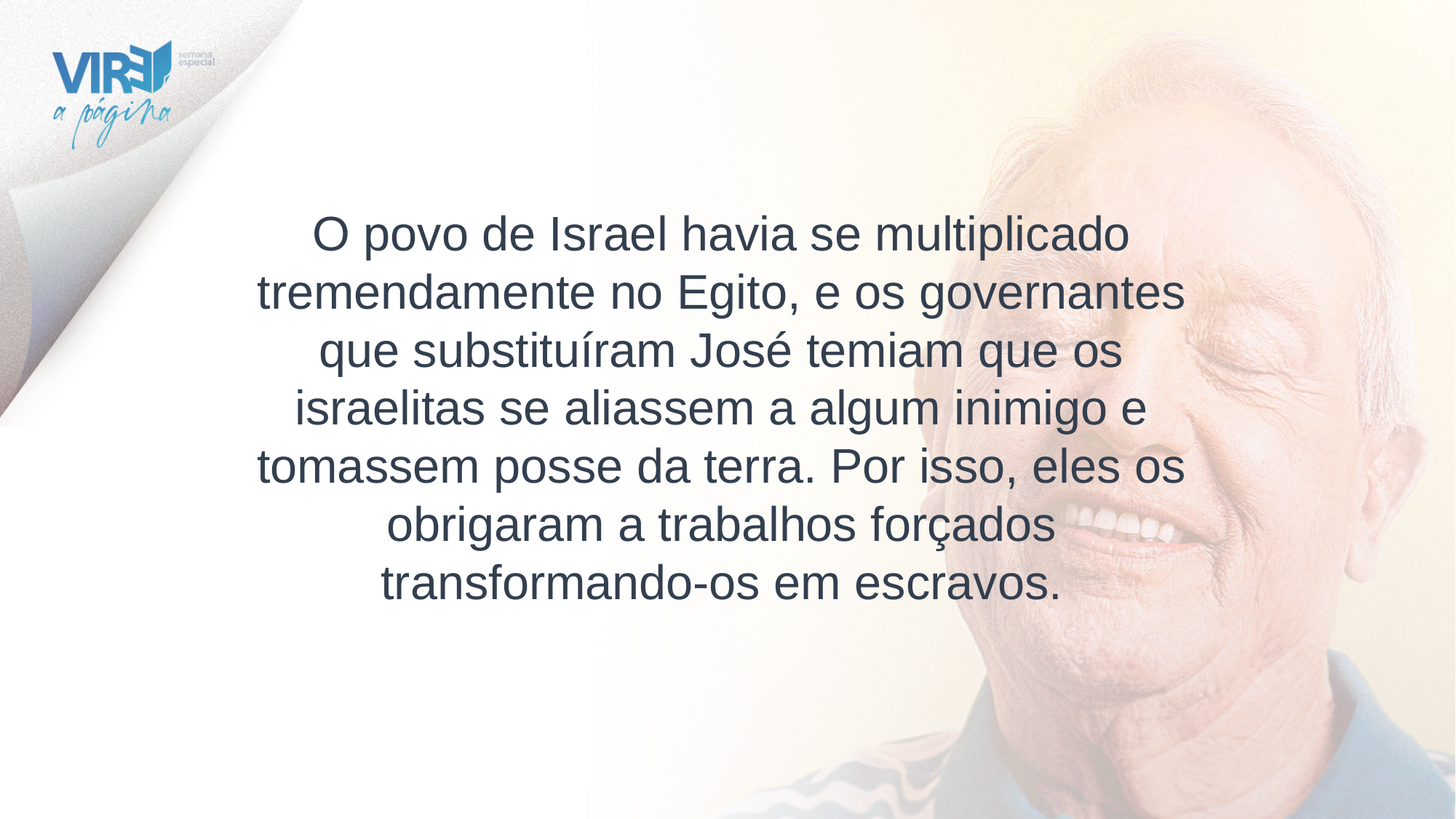

O povo de Israel havia se multiplicado tremendamente no Egito, e os governantes que substituíram José temiam que os israelitas se aliassem a algum inimigo e tomassem posse da terra. Por isso, eles os obrigaram a trabalhos forçados transformando-os em escravos.